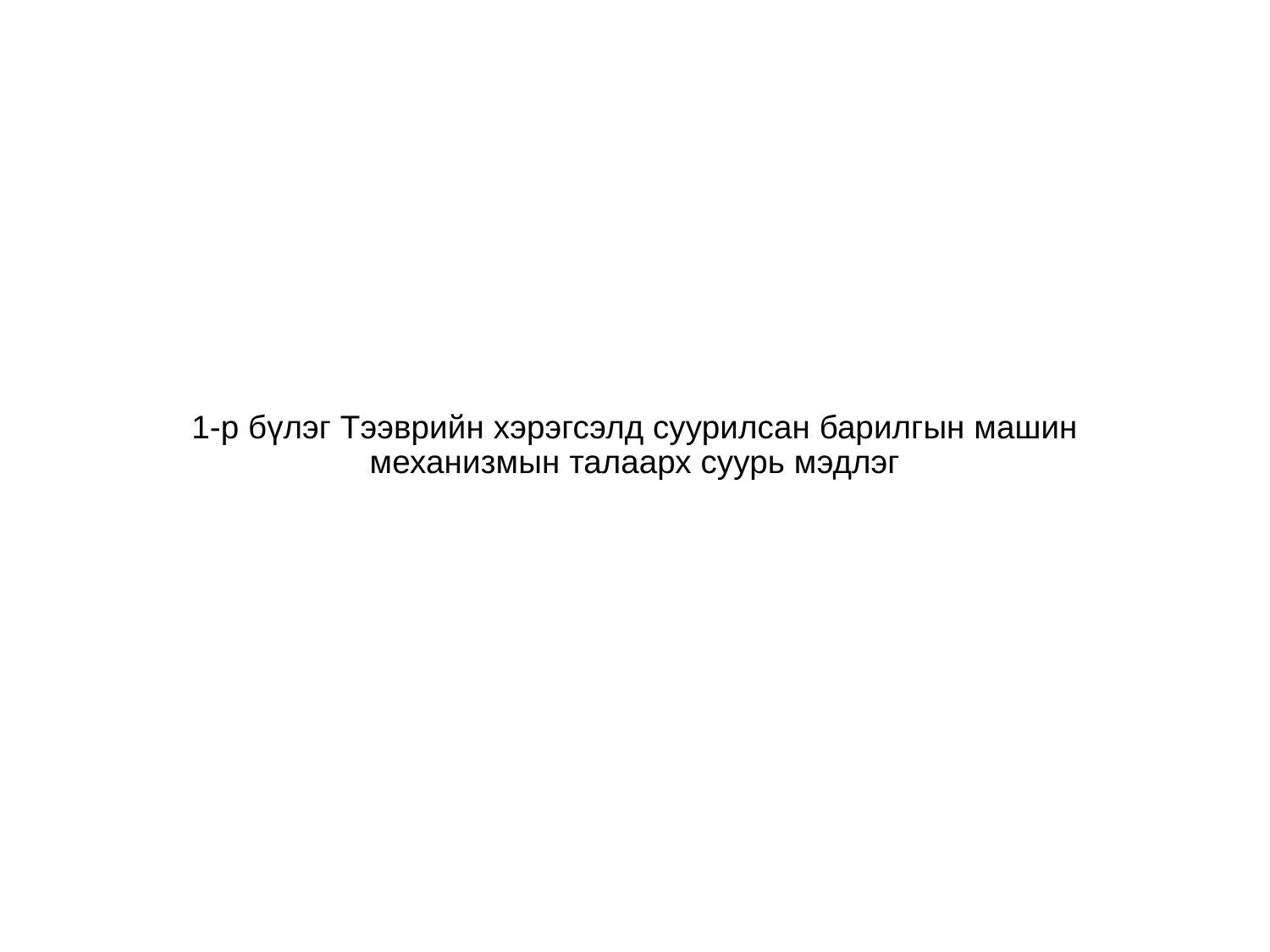

# 1-р бүлэг Тээврийн хэрэгсэлд суурилсан барилгын машин механизмын талаарх суурь мэдлэг